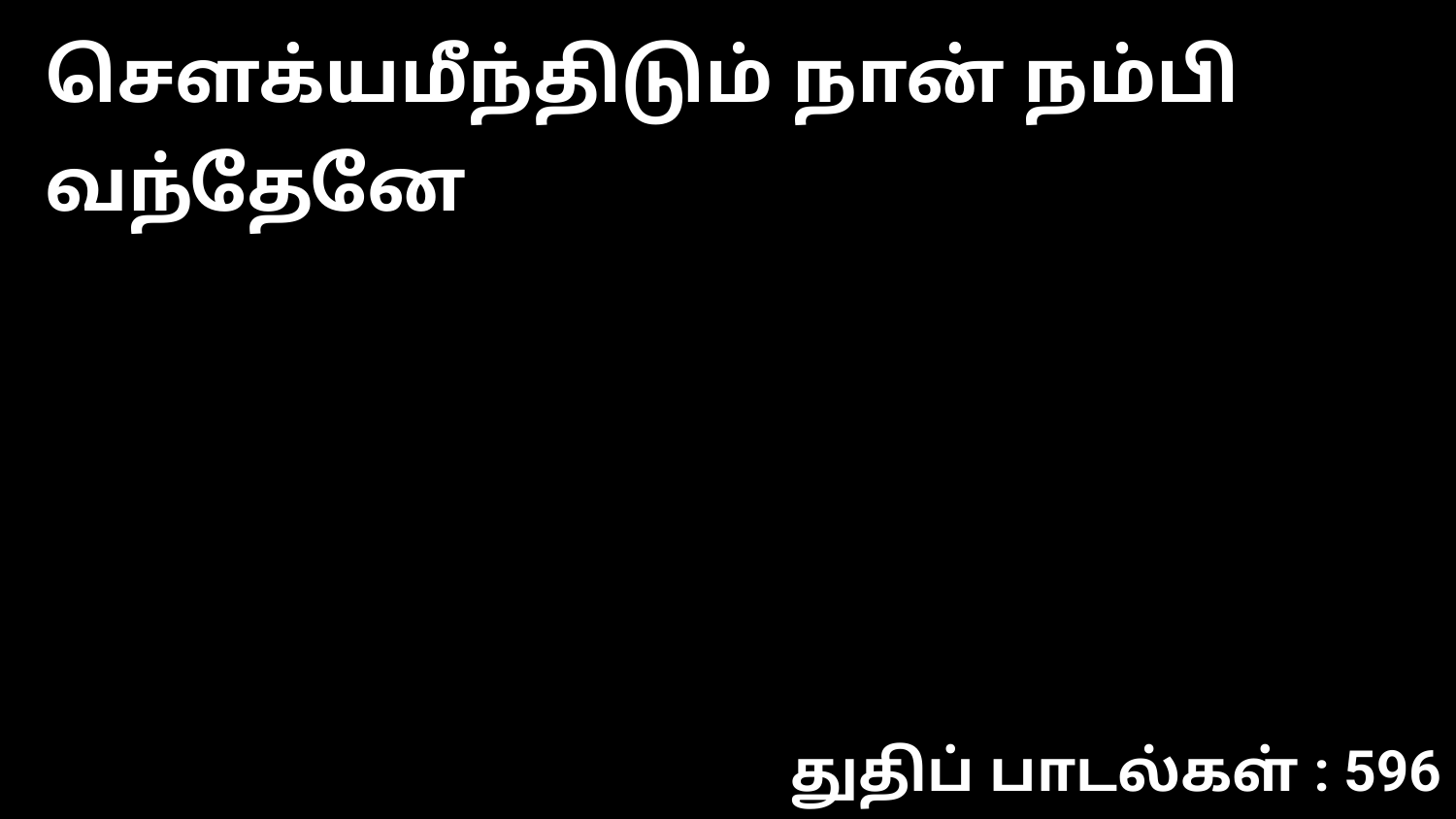

சௌக்யமீந்திடும் நான் நம்பி வந்தேனே
துதிப் பாடல்கள் : 596